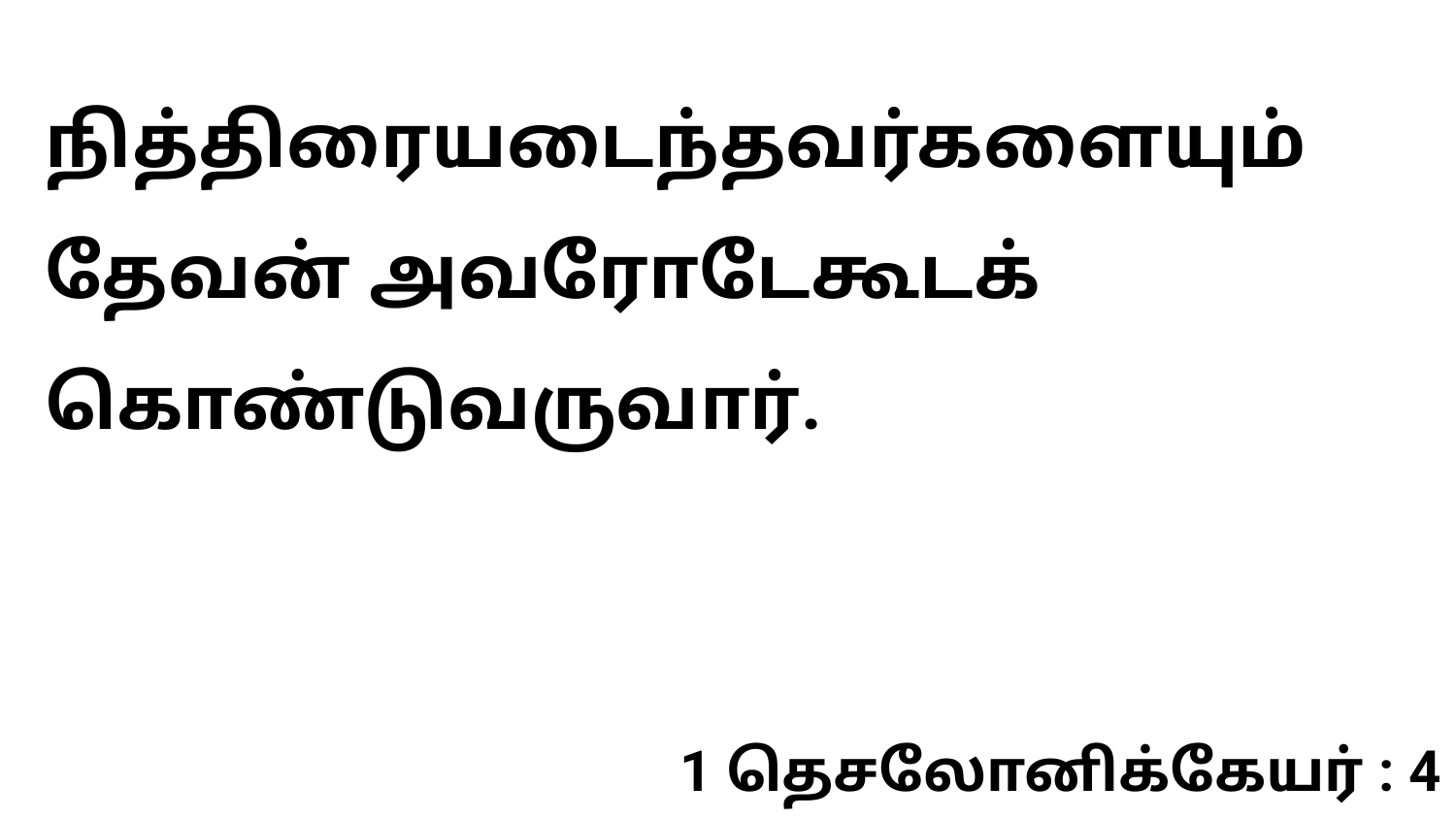

நித்திரையடைந்தவர்களையும் தேவன் அவரோடேகூடக் கொண்டுவருவார்.
1 தெசலோனிக்கேயர் : 4